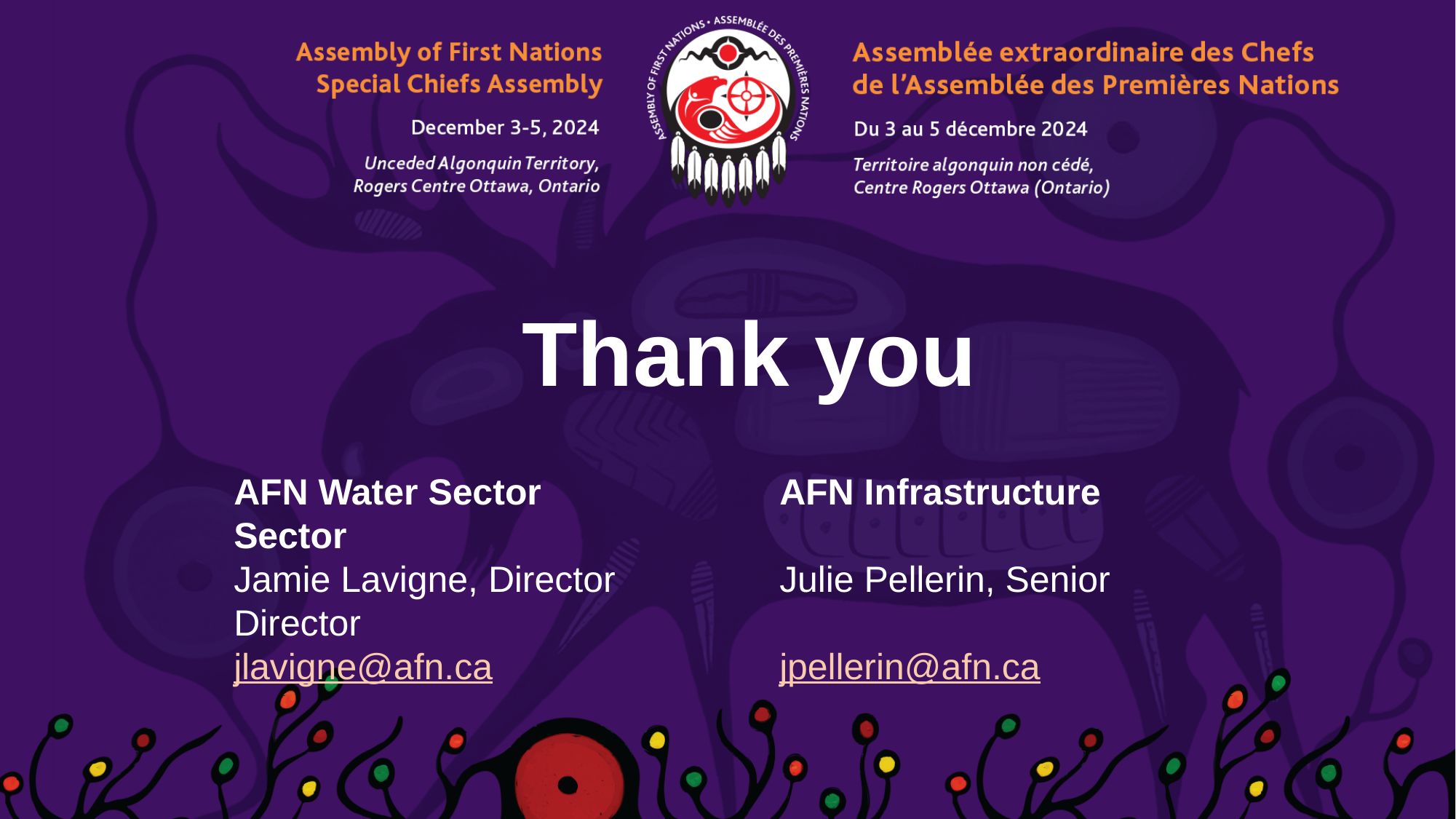

# Thank you
AFN Water Sector			AFN Infrastructure Sector
Jamie Lavigne, Director		Julie Pellerin, Senior Director
jlavigne@afn.ca			jpellerin@afn.ca